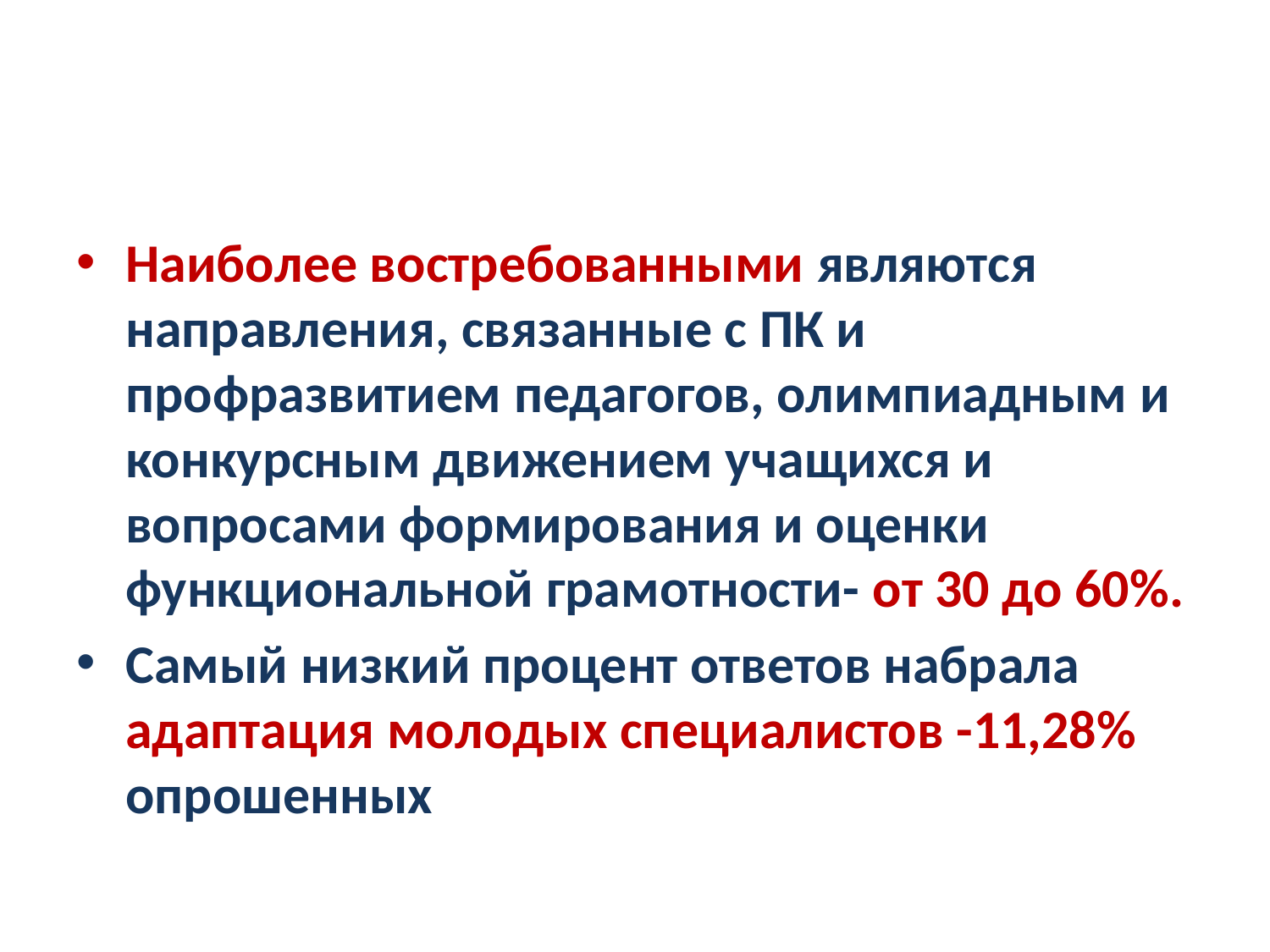

#
Наиболее востребованными являются направления, связанные с ПК и профразвитием педагогов, олимпиадным и конкурсным движением учащихся и вопросами формирования и оценки функциональной грамотности- от 30 до 60%.
Самый низкий процент ответов набрала адаптация молодых специалистов -11,28% опрошенных